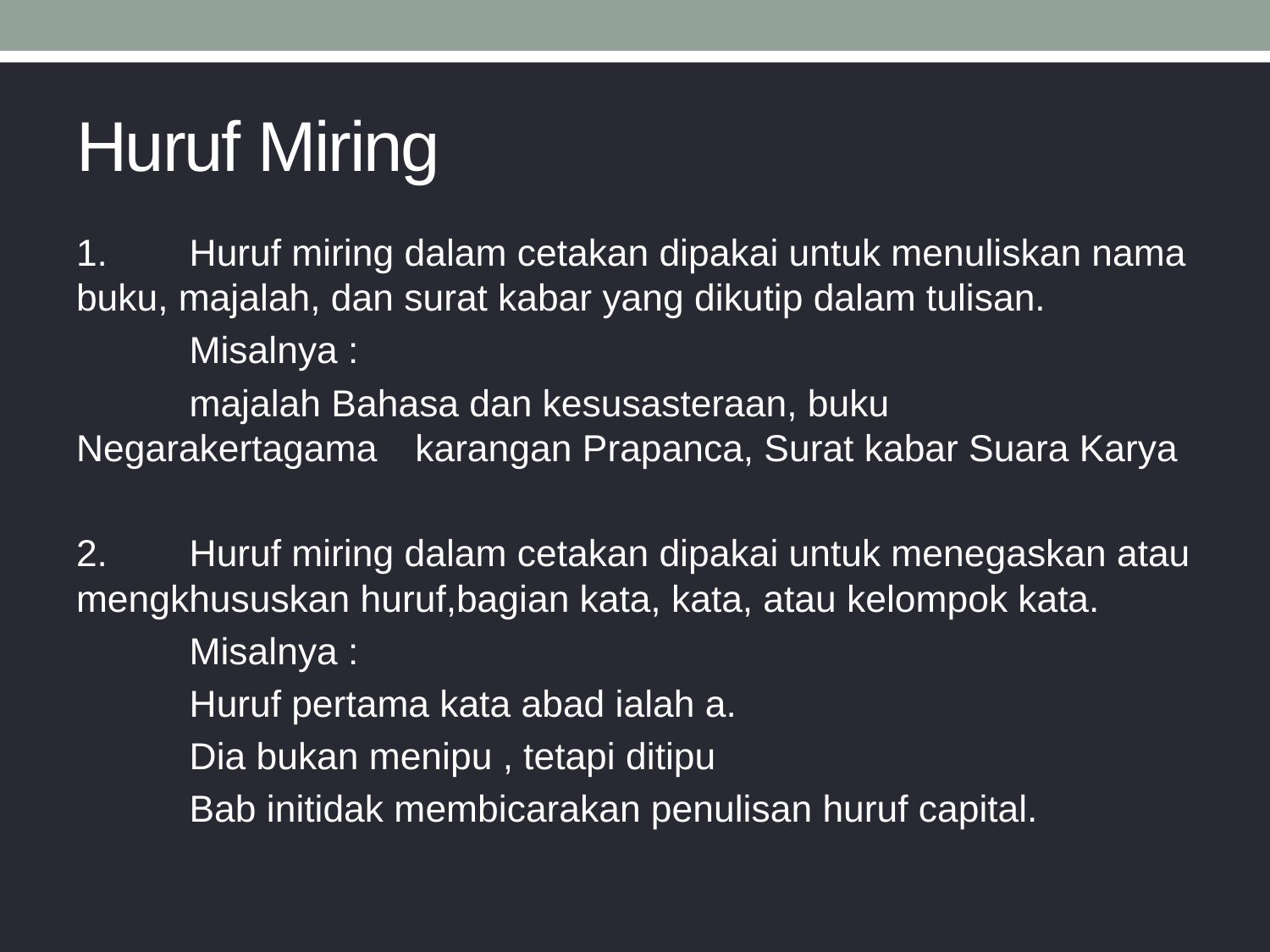

# Huruf Miring
1.	Huruf miring dalam cetakan dipakai untuk menuliskan nama buku, majalah, dan surat kabar yang dikutip dalam tulisan.
	Misalnya :
		majalah Bahasa dan kesusasteraan, buku Negarakertagama 	karangan Prapanca, Surat kabar Suara Karya

2.	Huruf miring dalam cetakan dipakai untuk menegaskan atau mengkhususkan huruf,bagian kata, kata, atau kelompok kata.
	Misalnya :
		Huruf pertama kata abad ialah a.
		Dia bukan menipu , tetapi ditipu
		Bab initidak membicarakan penulisan huruf capital.